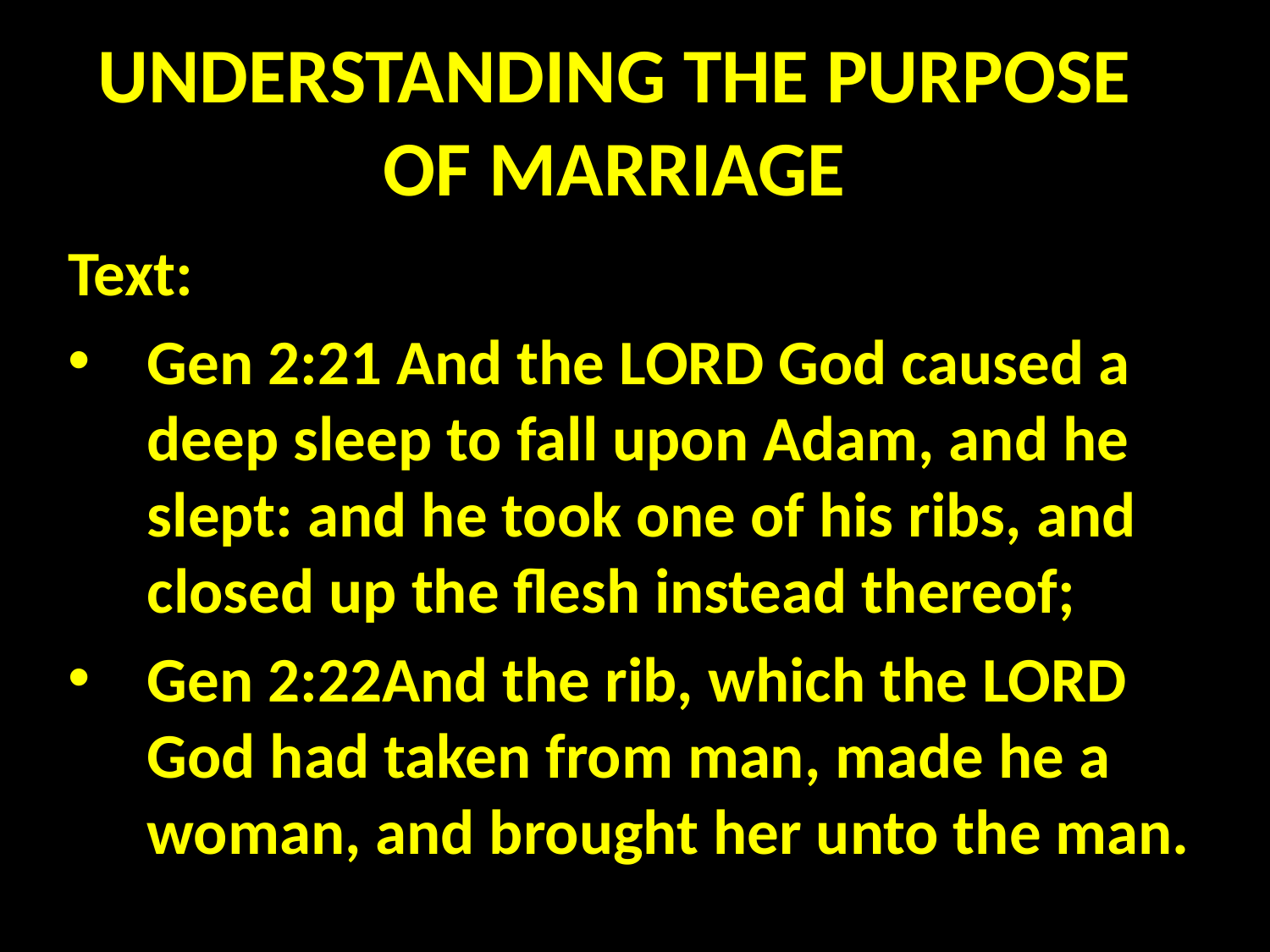

# UNDERSTANDING THE PURPOSE OF MARRIAGE
Text:
Gen 2:21 And the LORD God caused a deep sleep to fall upon Adam, and he slept: and he took one of his ribs, and closed up the flesh instead thereof;
Gen 2:22And the rib, which the LORD God had taken from man, made he a woman, and brought her unto the man.